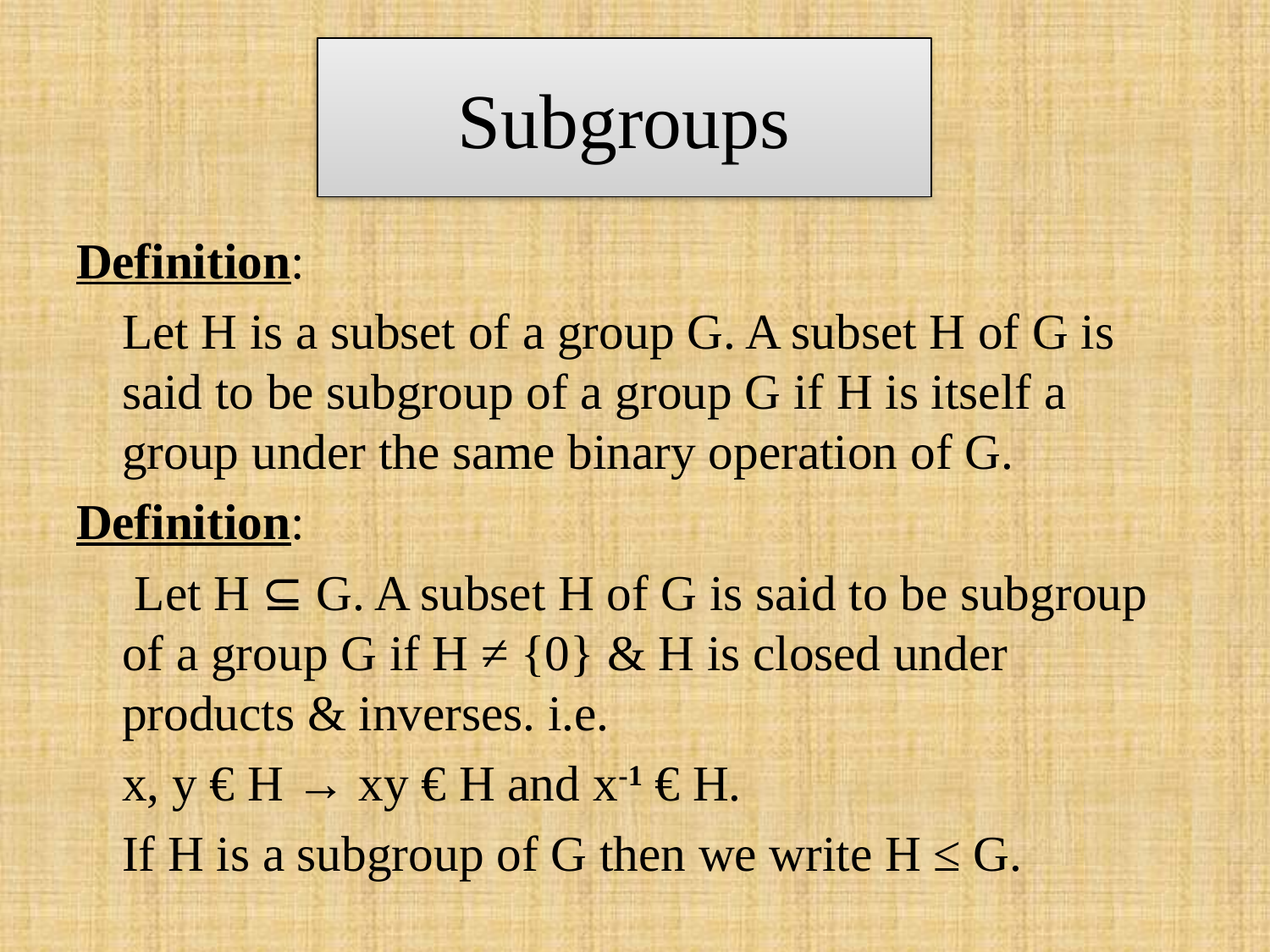

# Subgroups
Definition:
			Let H is a subset of a group G. A subset H of G is said to be subgroup of a group G if H is itself a group under the same binary operation of G.
Definition:
			 Let H ⊆ G. A subset H of G is said to be subgroup of a group G if H ≠ {0} & H is closed under products & inverses. i.e.
	x, y € H → xy € H and x-1 € H.
	If H is a subgroup of G then we write H ≤ G.